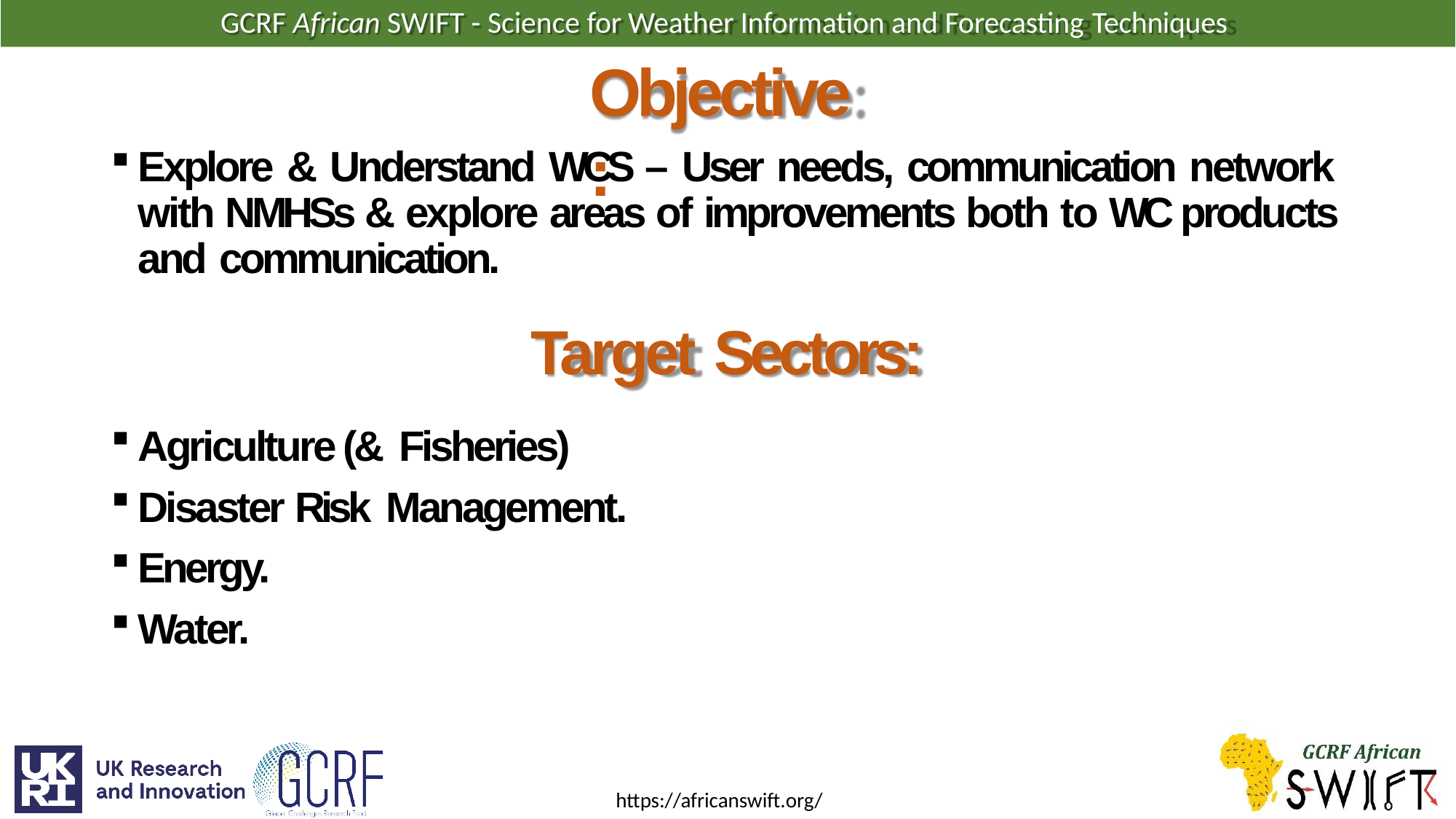

GCRF African SWIFT - Science for Weather Information and Forecasting Techniques

# Objective:
Explore & Understand WCS – User needs, communication network  with NMHSs & explore areas of improvements both to WC products  and communication.
Target Sectors:
Agriculture (& Fisheries)
Disaster Risk Management.
Energy.
Water.

https://africanswift.org/